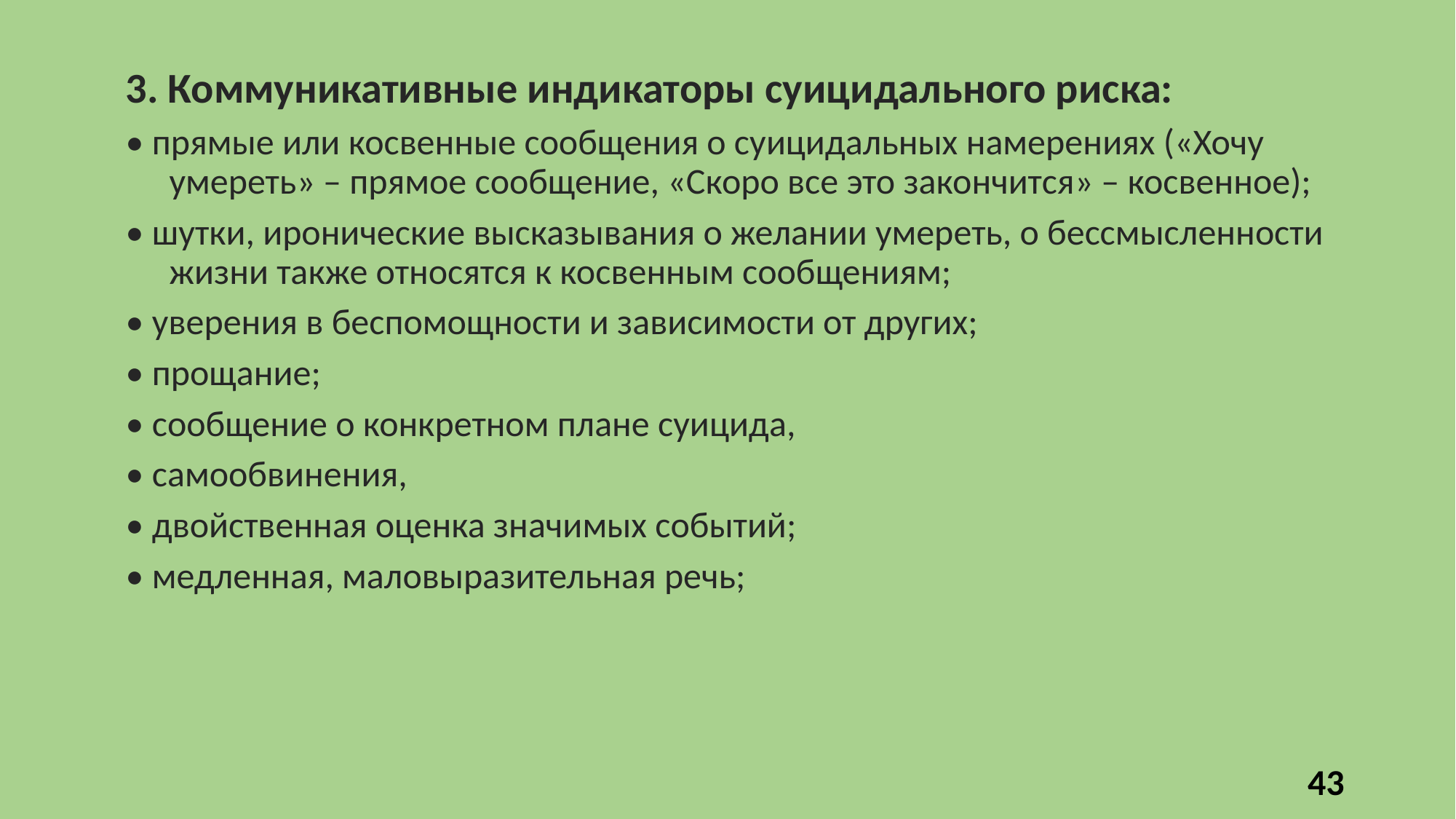

3. Коммуникативные индикаторы суицидального риска:
• прямые или косвенные сообщения о суицидальных намерениях («Хочу умереть» – прямое сообщение, «Скоро все это закончится» – косвенное);
• шутки, иронические высказывания о желании умереть, о бессмысленности жизни также относятся к косвенным сообщениям;
• уверения в беспомощности и зависимости от других;
• прощание;
• сообщение о конкретном плане суицида,
• самообвинения,
• двойственная оценка значимых событий;
• медленная, маловыразительная речь;

43